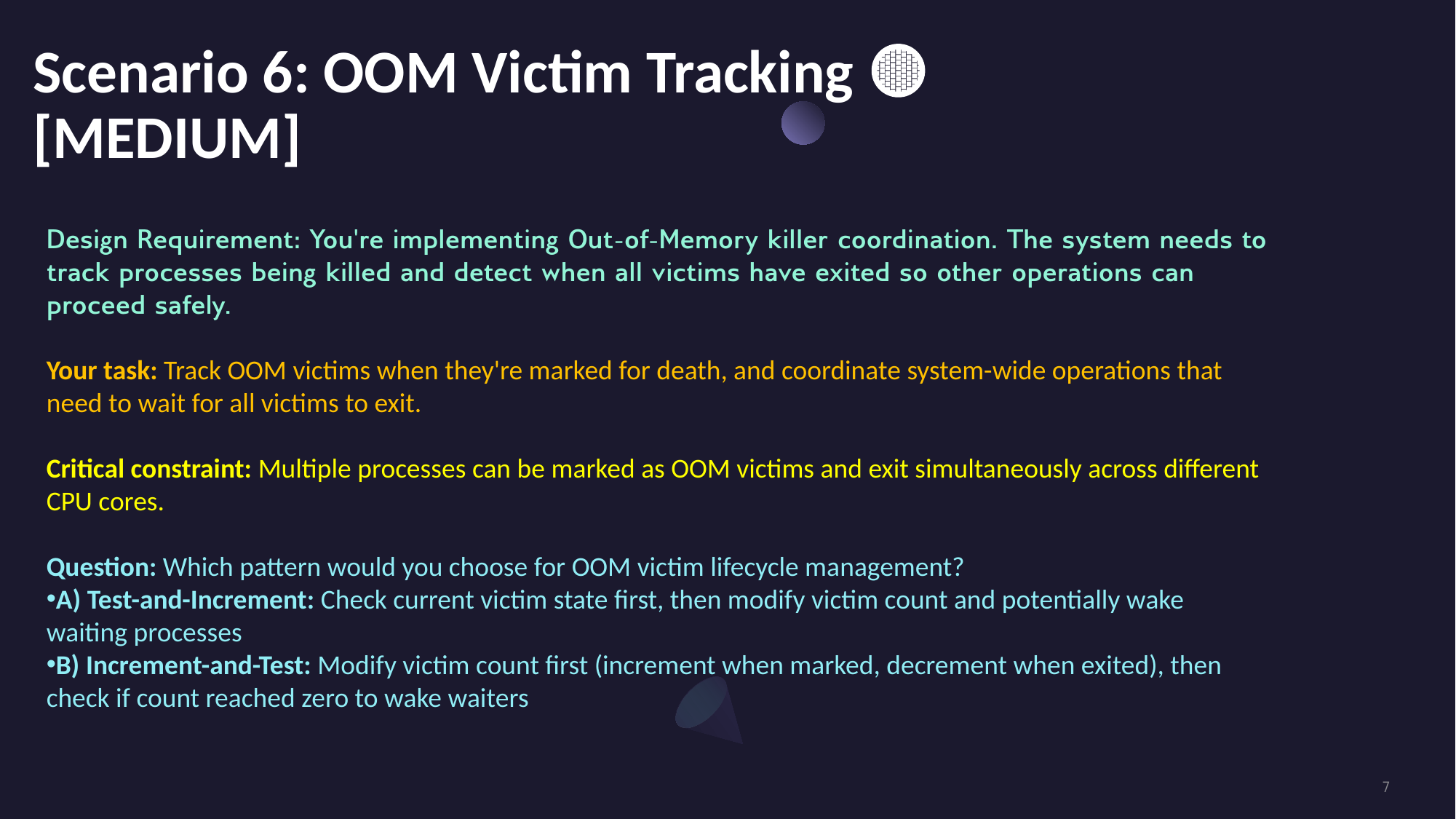

# Scenario 6: OOM Victim Tracking 🟡 [MEDIUM]
Design Requirement: You're implementing Out-of-Memory killer coordination. The system needs to track processes being killed and detect when all victims have exited so other operations can proceed safely.

Your task: Track OOM victims when they're marked for death, and coordinate system-wide operations that need to wait for all victims to exit.

Critical constraint: Multiple processes can be marked as OOM victims and exit simultaneously across different CPU cores.

Question: Which pattern would you choose for OOM victim lifecycle management?
A) Test-and-Increment: Check current victim state first, then modify victim count and potentially wake waiting processes
B) Increment-and-Test: Modify victim count first (increment when marked, decrement when exited), then check if count reached zero to wake waiters
7